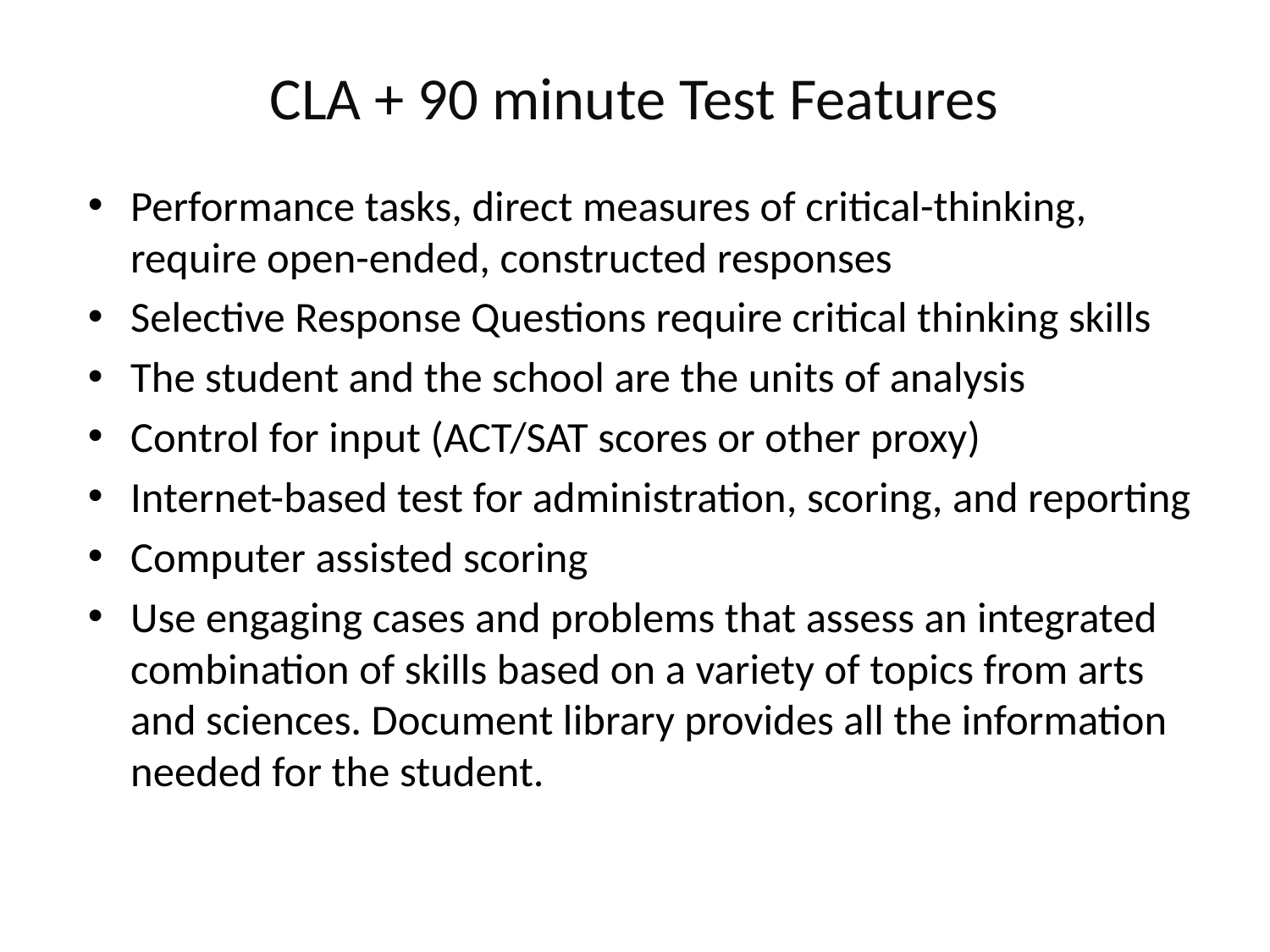

# CLA + 90 minute Test Features
Performance tasks, direct measures of critical-thinking, require open-ended, constructed responses
Selective Response Questions require critical thinking skills
The student and the school are the units of analysis
Control for input (ACT/SAT scores or other proxy)
Internet-based test for administration, scoring, and reporting
Computer assisted scoring
Use engaging cases and problems that assess an integrated combination of skills based on a variety of topics from arts and sciences. Document library provides all the information needed for the student.